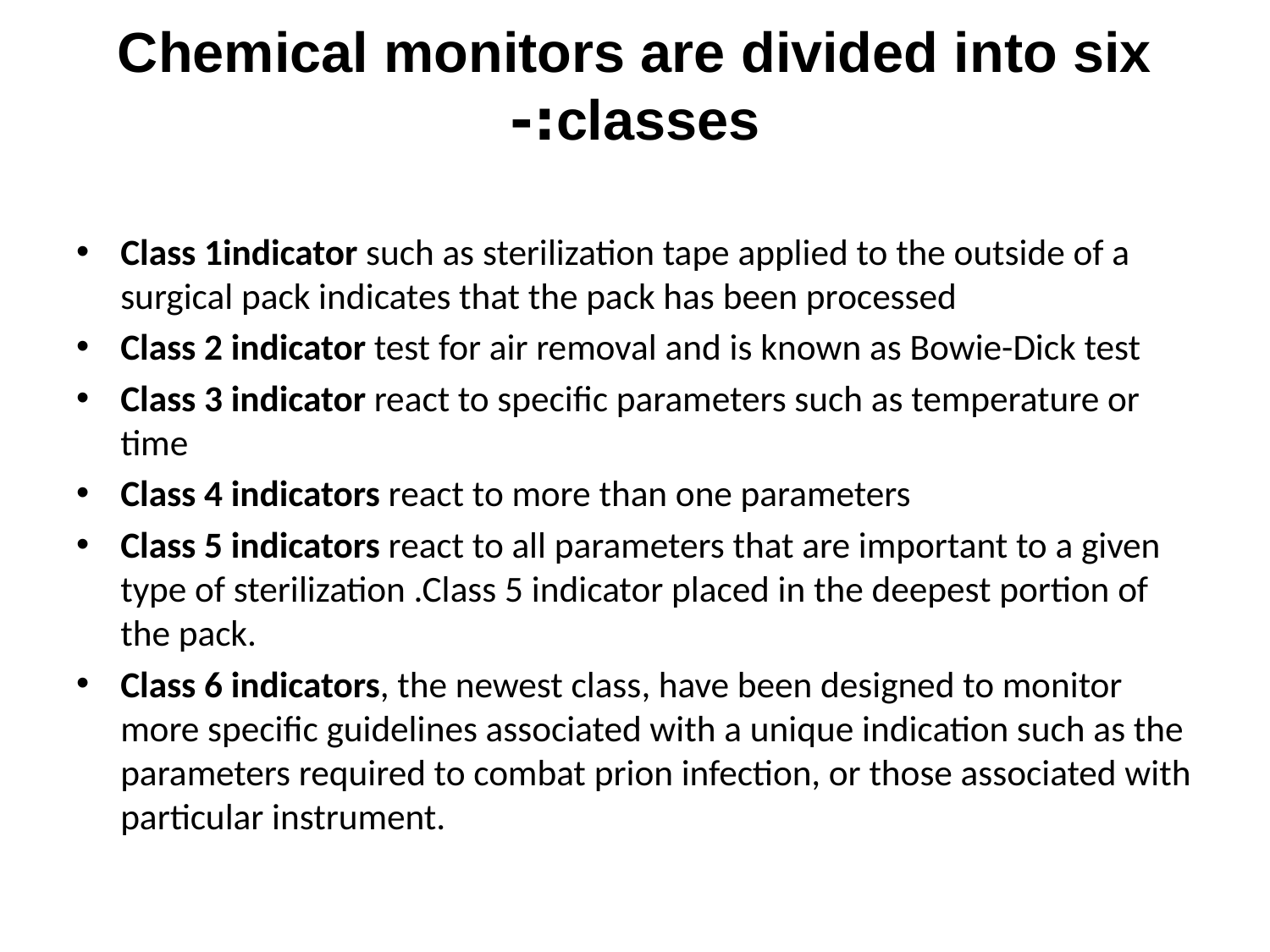

# Chemical monitors are divided into six classes:-
Class 1indicator such as sterilization tape applied to the outside of a surgical pack indicates that the pack has been processed
Class 2 indicator test for air removal and is known as Bowie-Dick test
Class 3 indicator react to specific parameters such as temperature or time
Class 4 indicators react to more than one parameters
Class 5 indicators react to all parameters that are important to a given type of sterilization .Class 5 indicator placed in the deepest portion of the pack.
Class 6 indicators, the newest class, have been designed to monitor more specific guidelines associated with a unique indication such as the parameters required to combat prion infection, or those associated with particular instrument.